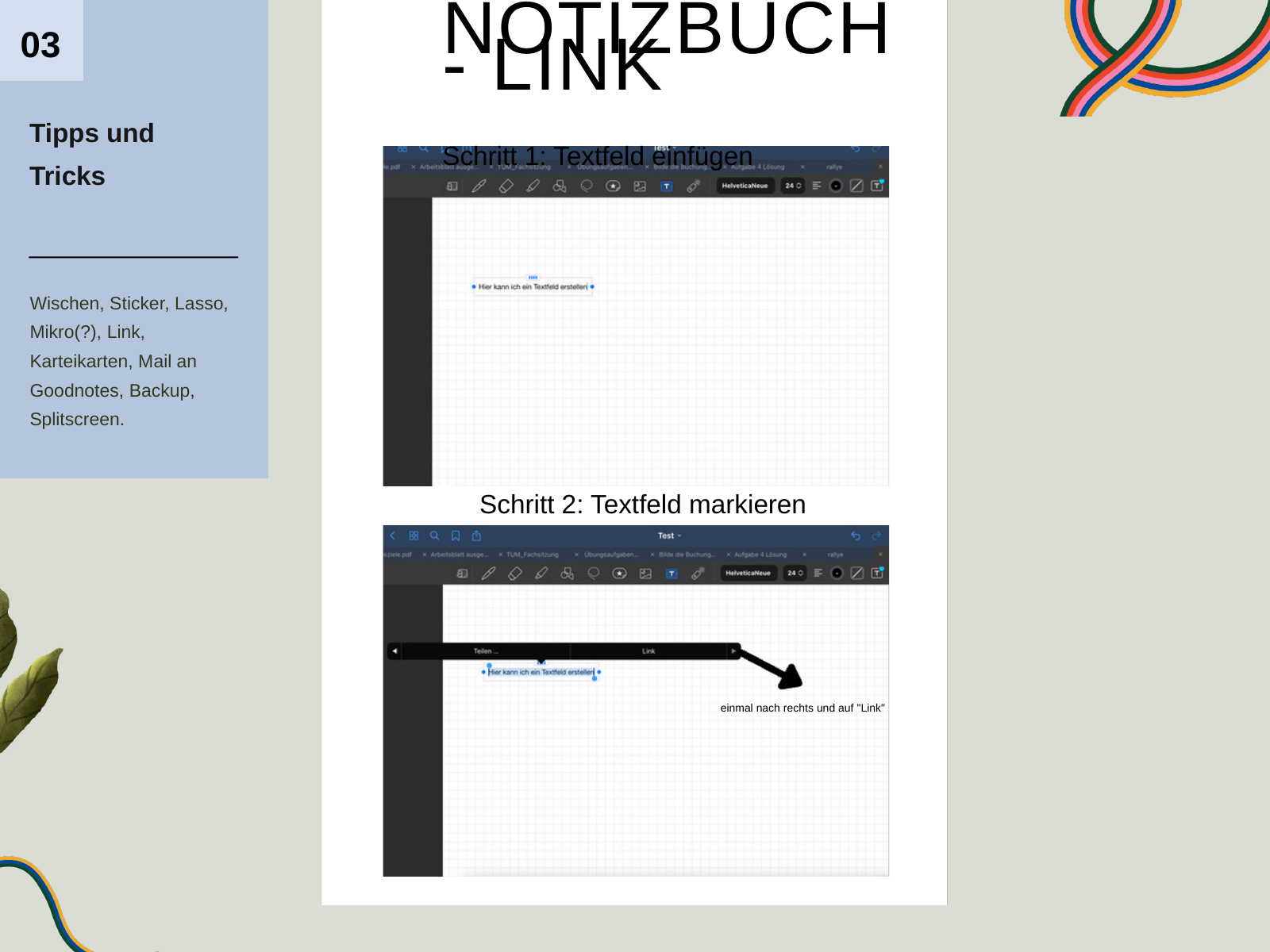

03
Tipps und Tricks

Wischen, Sticker, Lasso, Mikro(?), Link, Karteikarten, Mail an Goodnotes, Backup, Splitscreen.

NOTIZBUCH - LINK
Schritt 1: Textfeld einfügen

Schritt 2: Textfeld markieren

einmal nach rechts und auf "Link"

Links